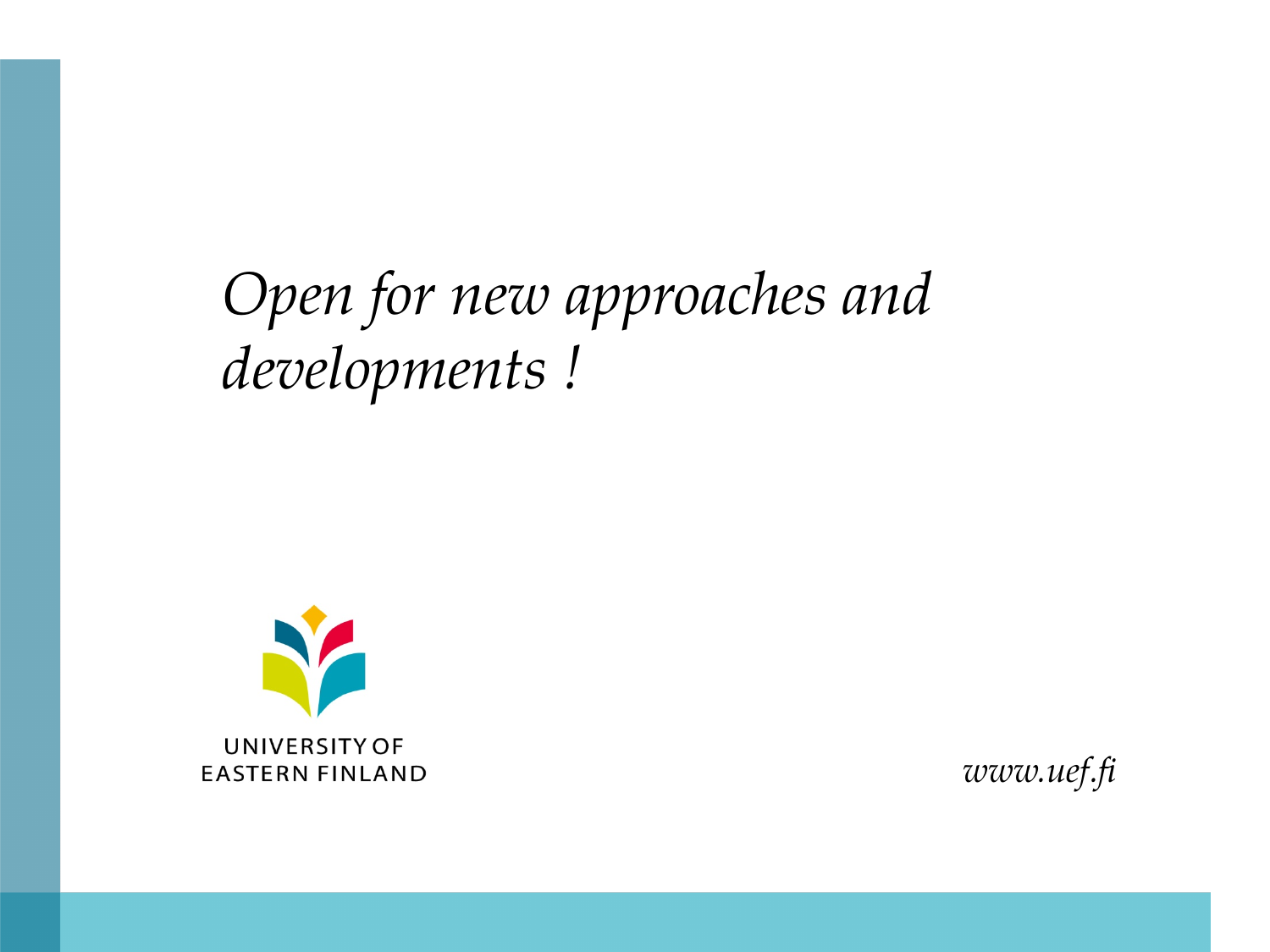

# Open for new approaches and developments !
www.uef.fi